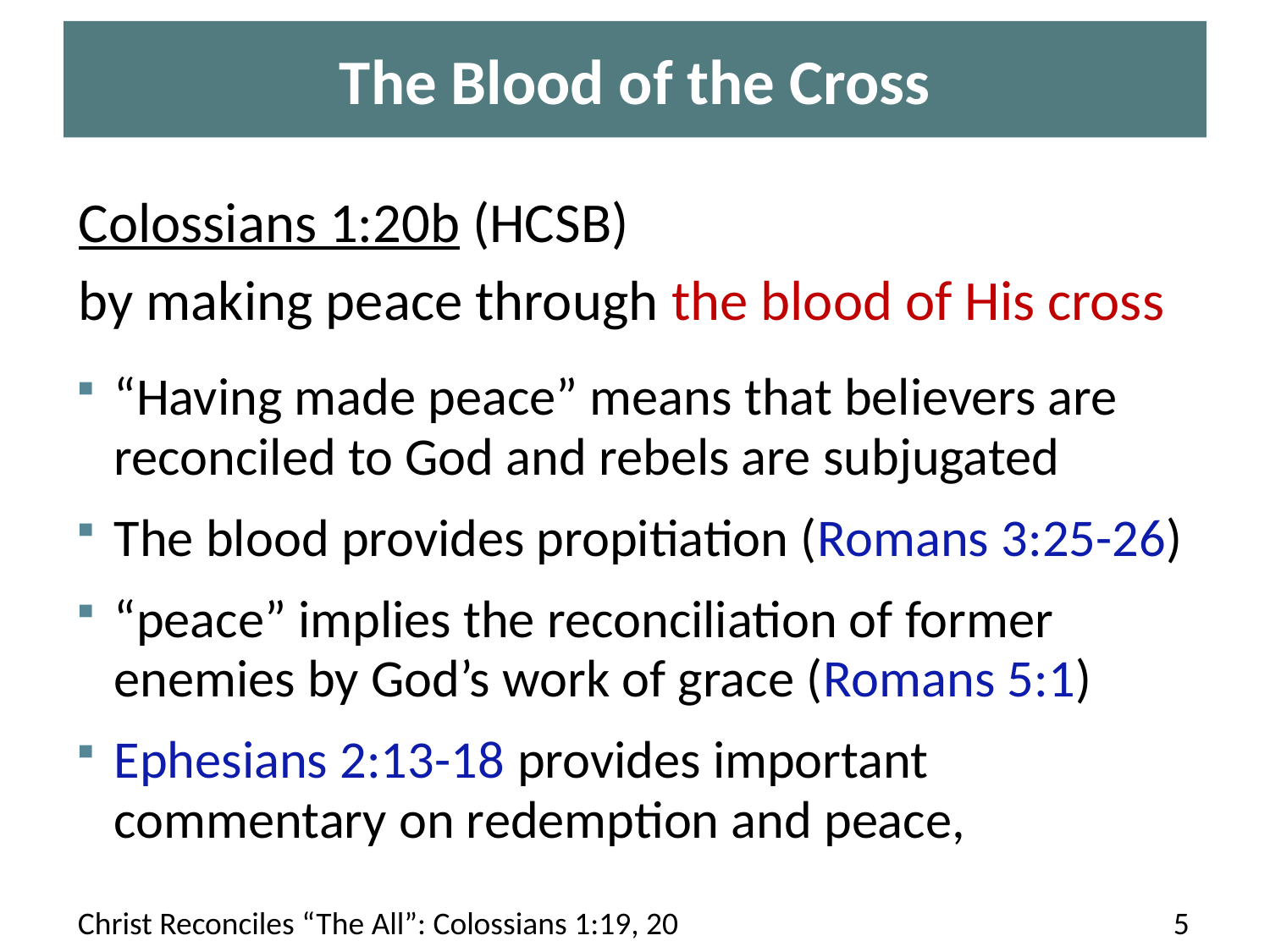

# The Blood of the Cross
Colossians 1:20b (HCSB)
by making peace through the blood of His cross
“Having made peace” means that believers are reconciled to God and rebels are subjugated
The blood provides propitiation (Romans 3:25-26)
“peace” implies the reconciliation of former enemies by God’s work of grace (Romans 5:1)
Ephesians 2:13-18 provides important commentary on redemption and peace,